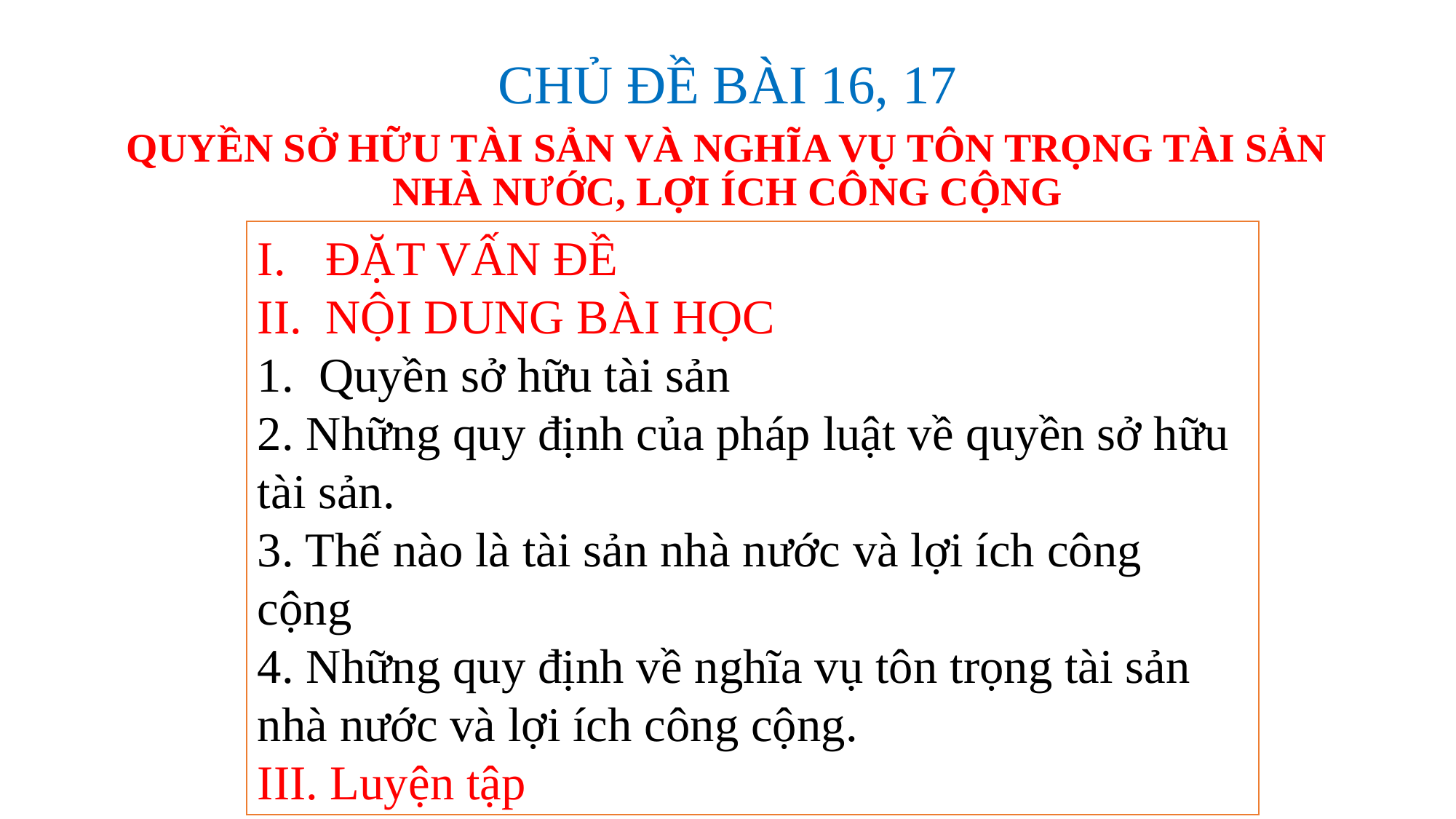

# CHỦ ĐỀ BÀI 16, 17
QUYỀN SỞ HỮU TÀI SẢN VÀ NGHĨA VỤ TÔN TRỌNG TÀI SẢN NHÀ NƯỚC, LỢI ÍCH CÔNG CỘNG
ĐẶT VẤN ĐỀ
NỘI DUNG BÀI HỌC
Quyền sở hữu tài sản
2. Những quy định của pháp luật về quyền sở hữu tài sản.
3. Thế nào là tài sản nhà nước và lợi ích công cộng
4. Những quy định về nghĩa vụ tôn trọng tài sản nhà nước và lợi ích công cộng.
III. Luyện tập